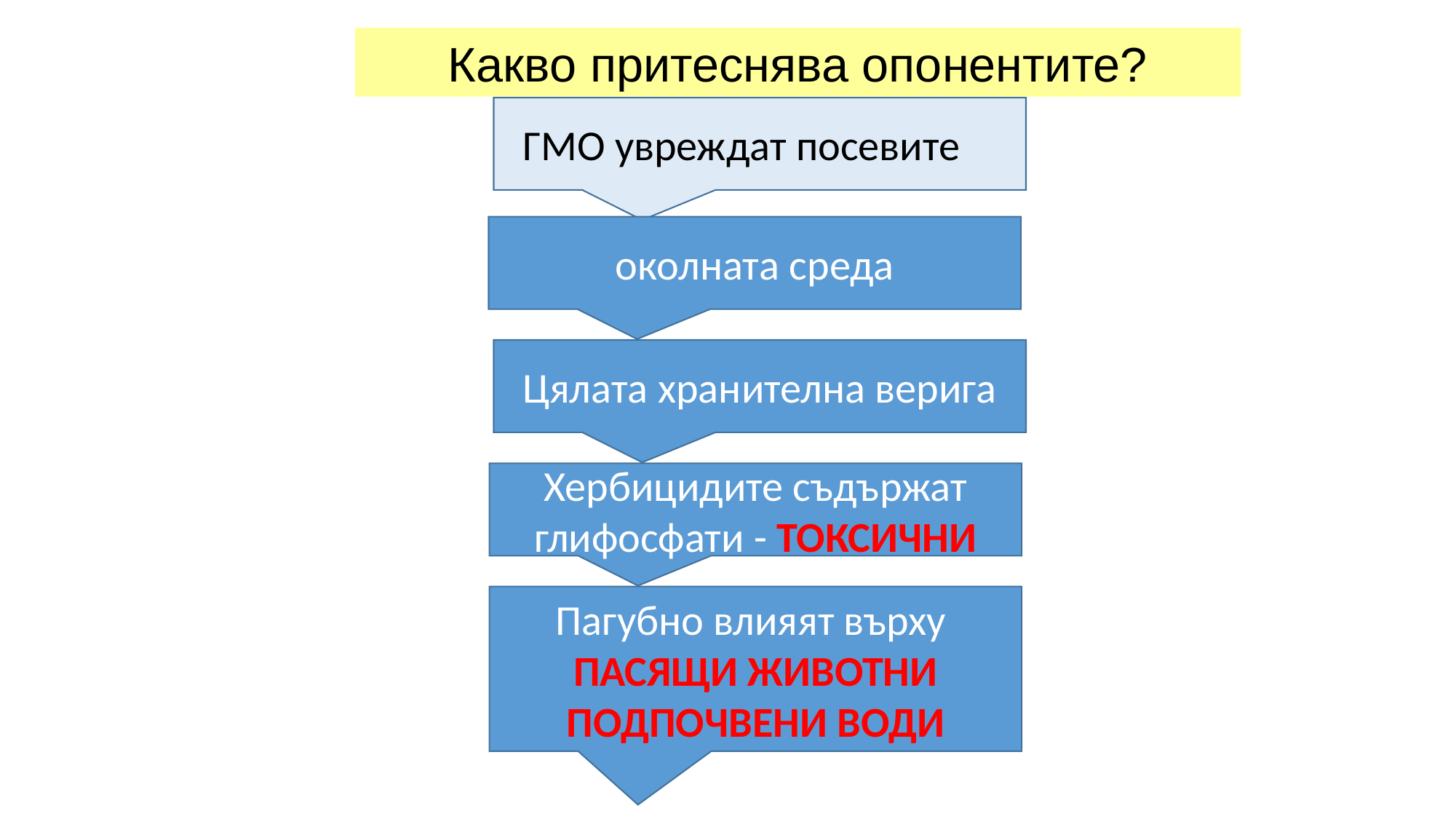

Какво притеснява опонентите?

ГМО увреждат посевите
околната среда
Цялата хранителна верига

Хербицидите съдържат глифосфати - ТОКСИЧНИ
Пагубно влияят върху  ПАСЯЩИ ЖИВОТНИ
ПОДПОЧВЕНИ ВОДИ